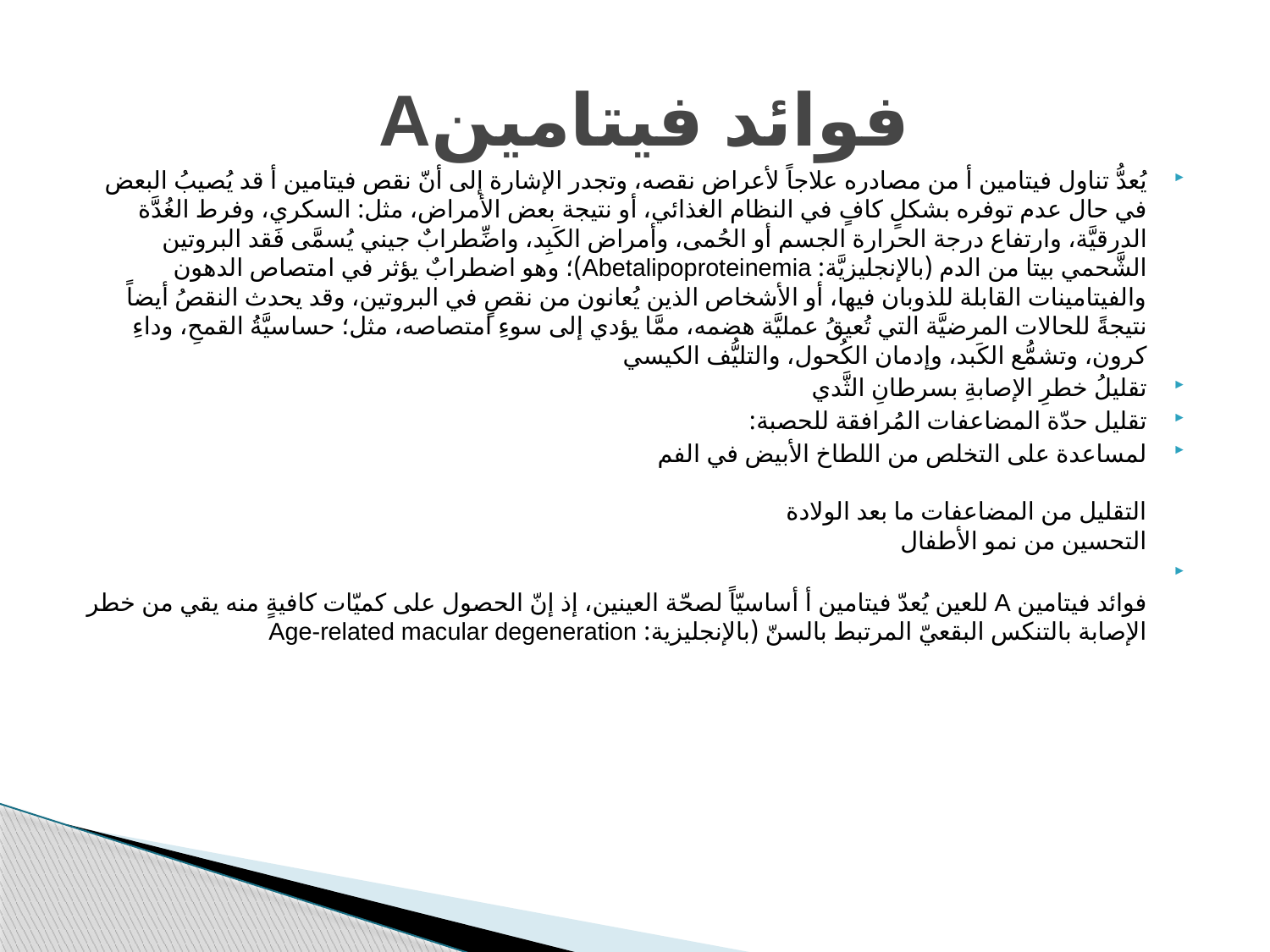

# فوائد فيتامينA
يُعدُّ تناول فيتامين أ من مصادره علاجاً لأعراض نقصه، وتجدر الإشارة إلى أنّ نقص فيتامين أ قد يُصيبُ البعض في حال عدم توفره بشكلٍ كافٍ في النظام الغذائي، أو نتيجة بعض الأمراض، مثل: السكري، وفرط الغُدَّة الدرقيَّة، وارتفاع درجة الحرارة الجسم أو الحُمى، وأمراض الكَبِد، واضِّطرابٌ جيني يُسمَّى فَقد البروتين الشَّحمي بيتا من الدم (بالإنجليزيَّة: Abetalipoproteinemia)؛ وهو اضطرابٌ يؤثر في امتصاص الدهون والفيتامينات القابلة للذوبان فيها، أو الأشخاص الذين يُعانون من نقصٍ في البروتين، وقد يحدث النقصُ أيضاً نتيجةً للحالات المرضيَّة التي تُعيقُ عمليَّة هضمه، ممَّا يؤدي إلى سوءِ امتصاصه، مثل؛ حساسيَّةُ القمحِ، وداءِ كرون، وتشمُّع الكَبد، وإدمان الكُحول، والتليُّف الكيسي
تقليلُ خطرِ الإصابةِ بسرطانِ الثَّدي
تقليل حدّة المضاعفات المُرافقة للحصبة:
لمساعدة على التخلص من اللطاخ الأبيض في الفم
التقليل من المضاعفات ما بعد الولادة
التحسين من نمو الأطفال
فوائد فيتامين A للعين يُعدّ فيتامين أ أساسيّاً لصحّة العينين، إذ إنّ الحصول على كميّات كافيةٍ منه يقي من خطر الإصابة بالتنكس البقعيّ المرتبط بالسنّ (بالإنجليزية: Age-related macular degeneration